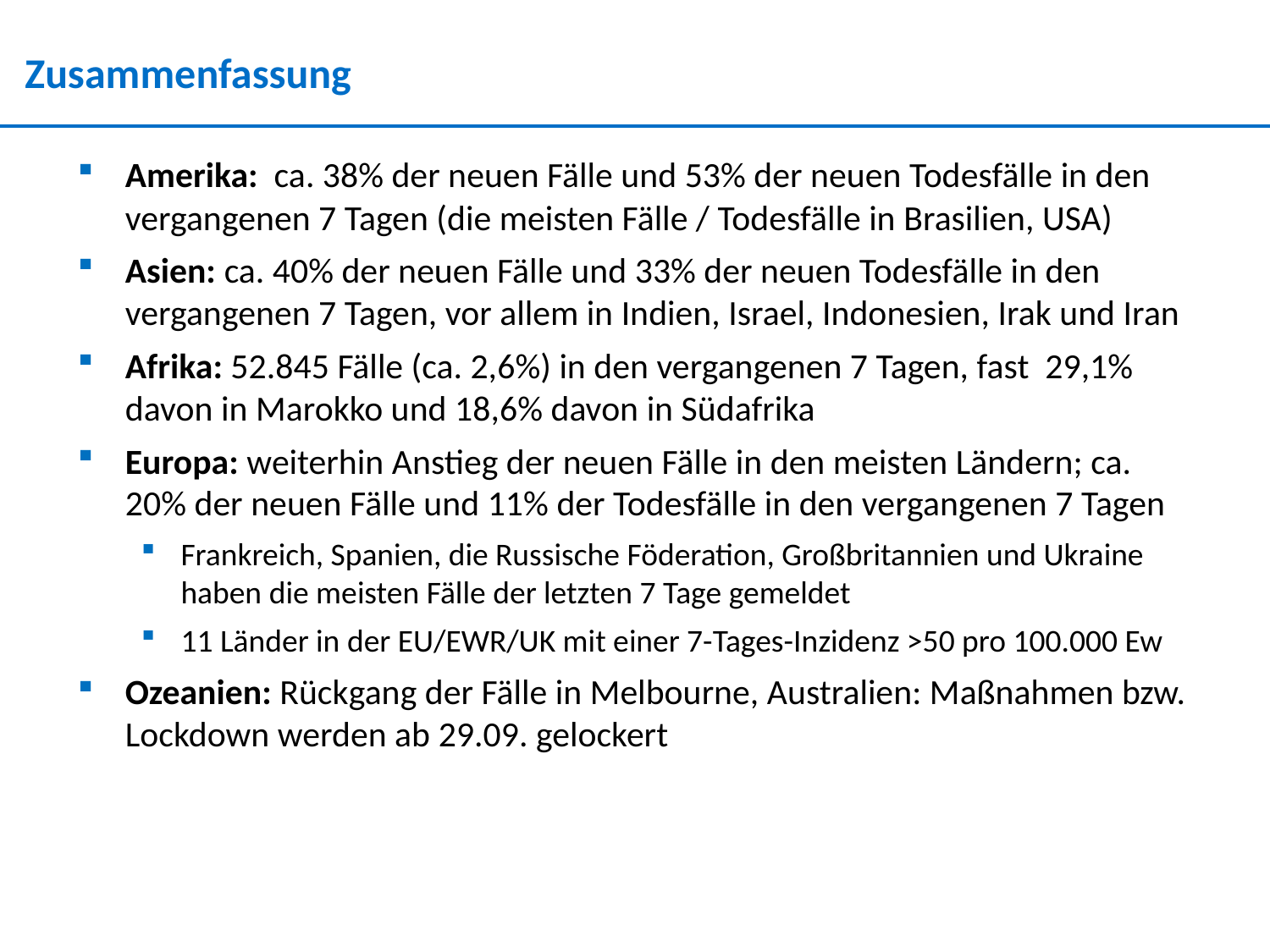

Zusammenfassung
Amerika:  ca. 38% der neuen Fälle und 53% der neuen Todesfälle in den vergangenen 7 Tagen (die meisten Fälle / Todesfälle in Brasilien, USA)
Asien: ca. 40% der neuen Fälle und 33% der neuen Todesfälle in den vergangenen 7 Tagen, vor allem in Indien, Israel, Indonesien, Irak und Iran
Afrika: 52.845 Fälle (ca. 2,6%) in den vergangenen 7 Tagen, fast  29,1% davon in Marokko und 18,6% davon in Südafrika
Europa: weiterhin Anstieg der neuen Fälle in den meisten Ländern; ca. 20% der neuen Fälle und 11% der Todesfälle in den vergangenen 7 Tagen
Frankreich, Spanien, die Russische Föderation, Großbritannien und Ukraine haben die meisten Fälle der letzten 7 Tage gemeldet
11 Länder in der EU/EWR/UK mit einer 7-Tages-Inzidenz >50 pro 100.000 Ew
Ozeanien: Rückgang der Fälle in Melbourne, Australien: Maßnahmen bzw. Lockdown werden ab 29.09. gelockert